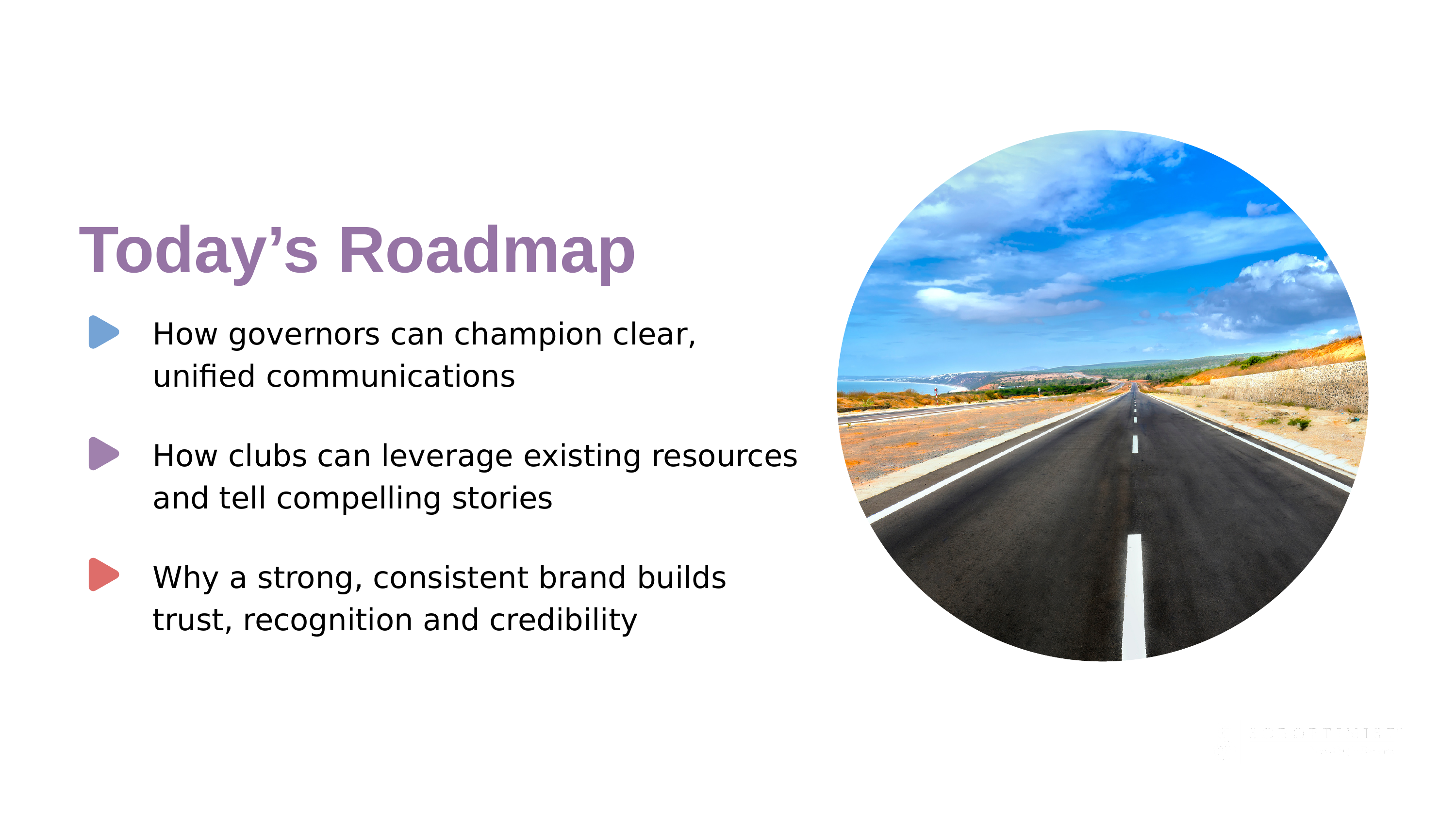

Today’s Roadmap
How governors can champion clear, unified communications

How clubs can leverage existing resources and tell compelling stories

Why a strong, consistent brand builds trust, recognition and credibility